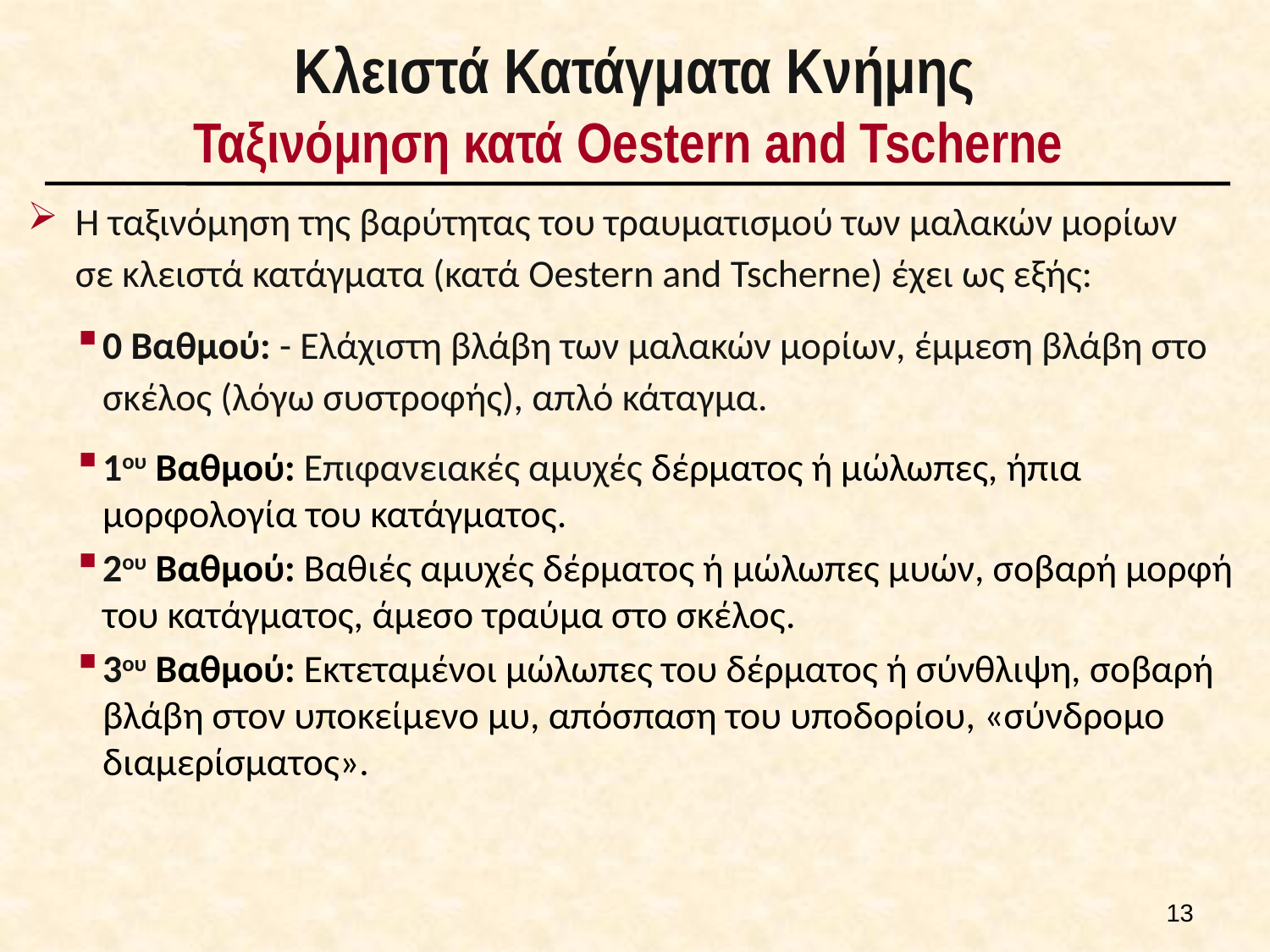

# Κλειστά Κατάγματα Κνήμης Ταξινόμηση κατά Oestern and Tscherne
Η ταξινόμηση της βαρύτητας του τραυματισμού των μαλακών μορίων σε κλειστά κατάγματα (κατά Oestern and Tscherne) έχει ως εξής:
0 Βαθμού: - Ελάχιστη βλάβη των μαλακών μορίων, έμμεση βλάβη στο σκέλος (λόγω συστροφής), απλό κάταγμα.
1ου Βαθμού: Επιφανειακές αμυχές δέρματος ή μώλωπες, ήπια μορφολογία του κατάγματος.
2ου Βαθμού: Βαθιές αμυχές δέρματος ή μώλωπες μυών, σοβαρή μορφή του κατάγματος, άμεσο τραύμα στο σκέλος.
3ου Βαθμού: Εκτεταμένοι μώλωπες του δέρματος ή σύνθλιψη, σοβαρή βλάβη στον υποκείμενο μυ, απόσπαση του υποδορίου, «σύνδρομο διαμερίσματος».
13